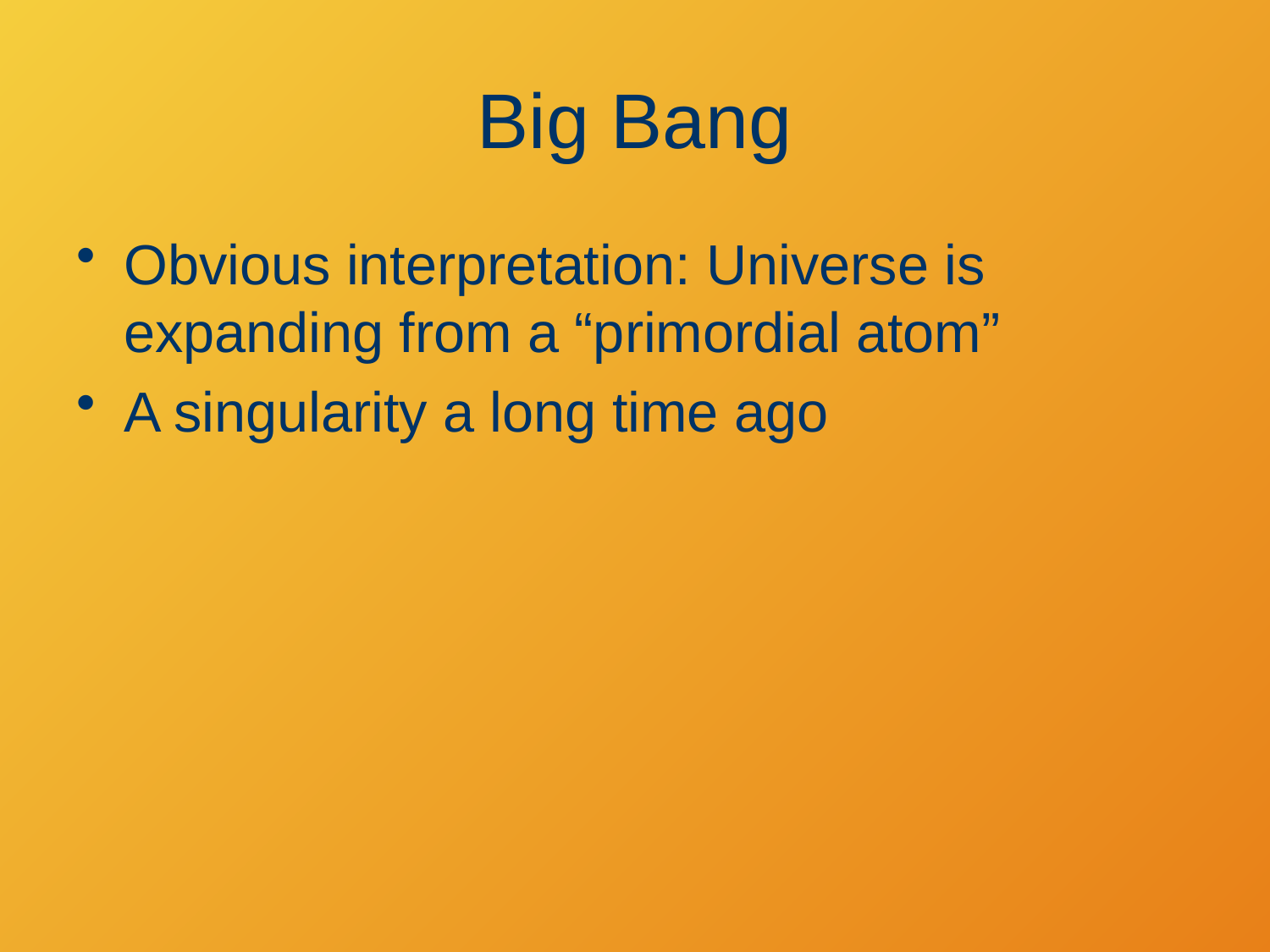

# Big Bang
Obvious interpretation: Universe is expanding from a “primordial atom”
A singularity a long time ago